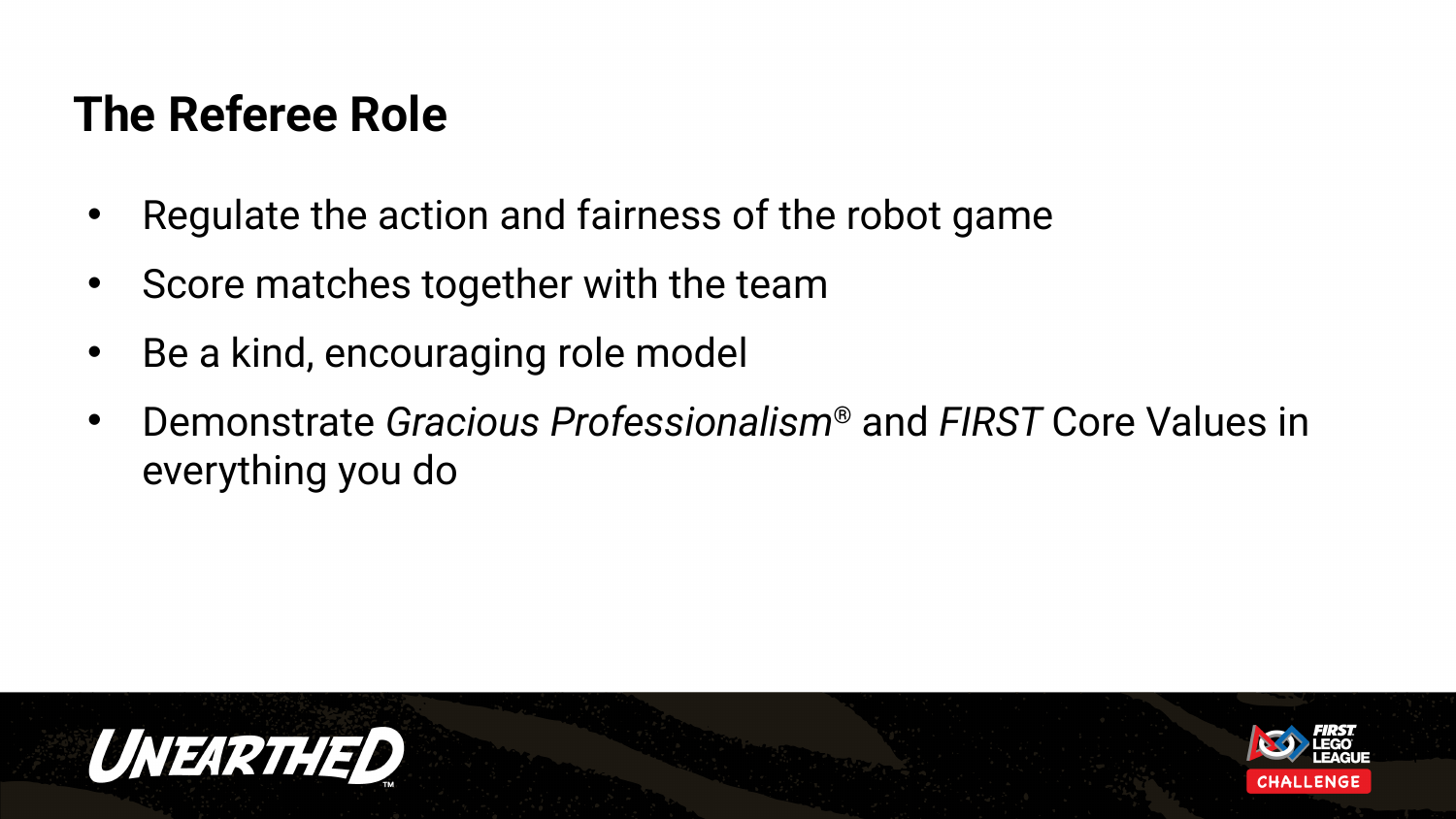

# The Referee Role
Regulate the action and fairness of the robot game
Score matches together with the team
Be a kind, encouraging role model
Demonstrate Gracious Professionalism® and FIRST Core Values in everything you do